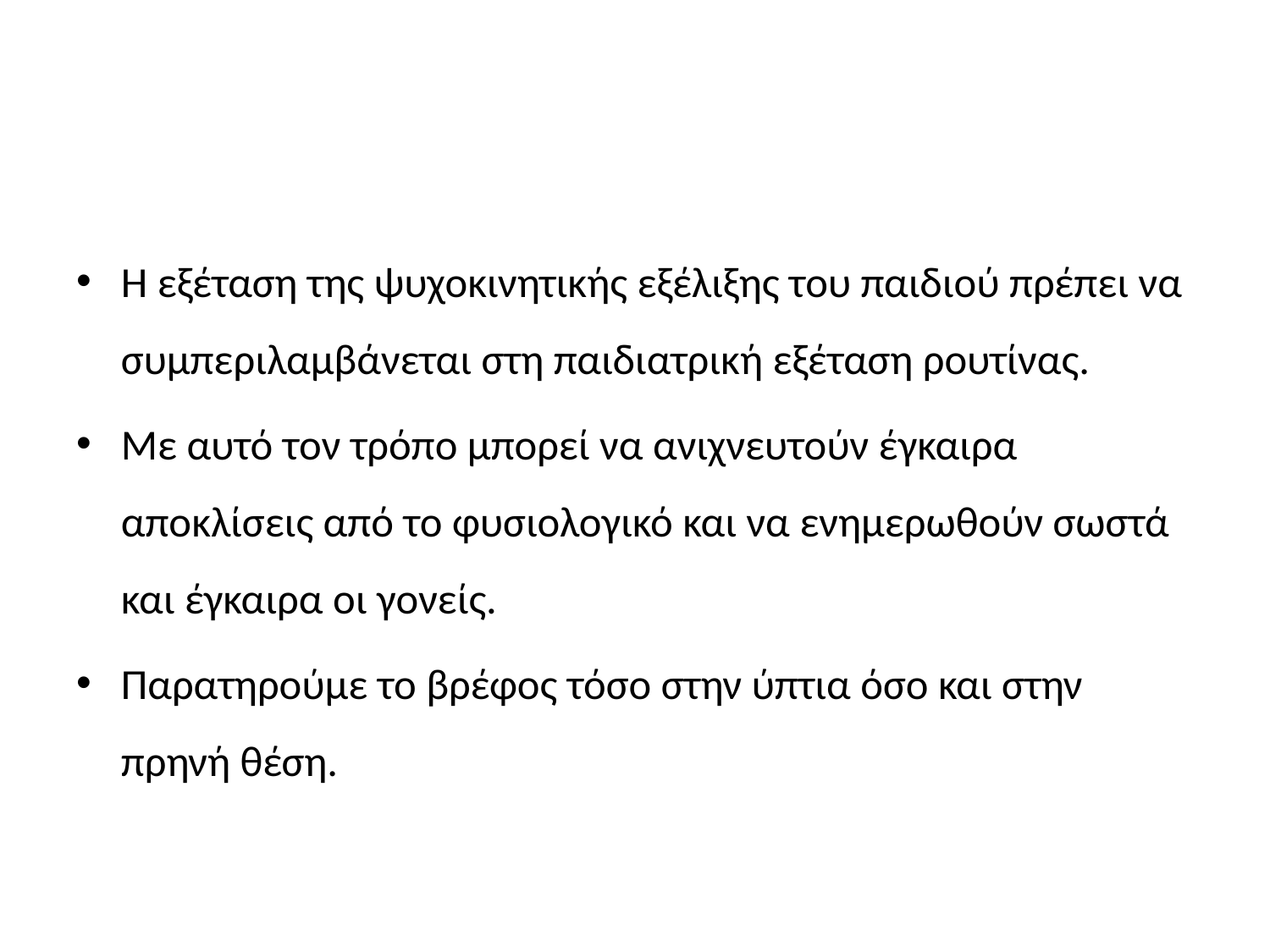

#
Η εξέταση της ψυχοκινητικής εξέλιξης του παιδιού πρέπει να συμπεριλαμβάνεται στη παιδιατρική εξέταση ρουτίνας.
Με αυτό τον τρόπο μπορεί να ανιχνευτούν έγκαιρα αποκλίσεις από το φυσιολογικό και να ενημερωθούν σωστά και έγκαιρα οι γονείς.
Παρατηρούμε το βρέφος τόσο στην ύπτια όσο και στην πρηνή θέση.